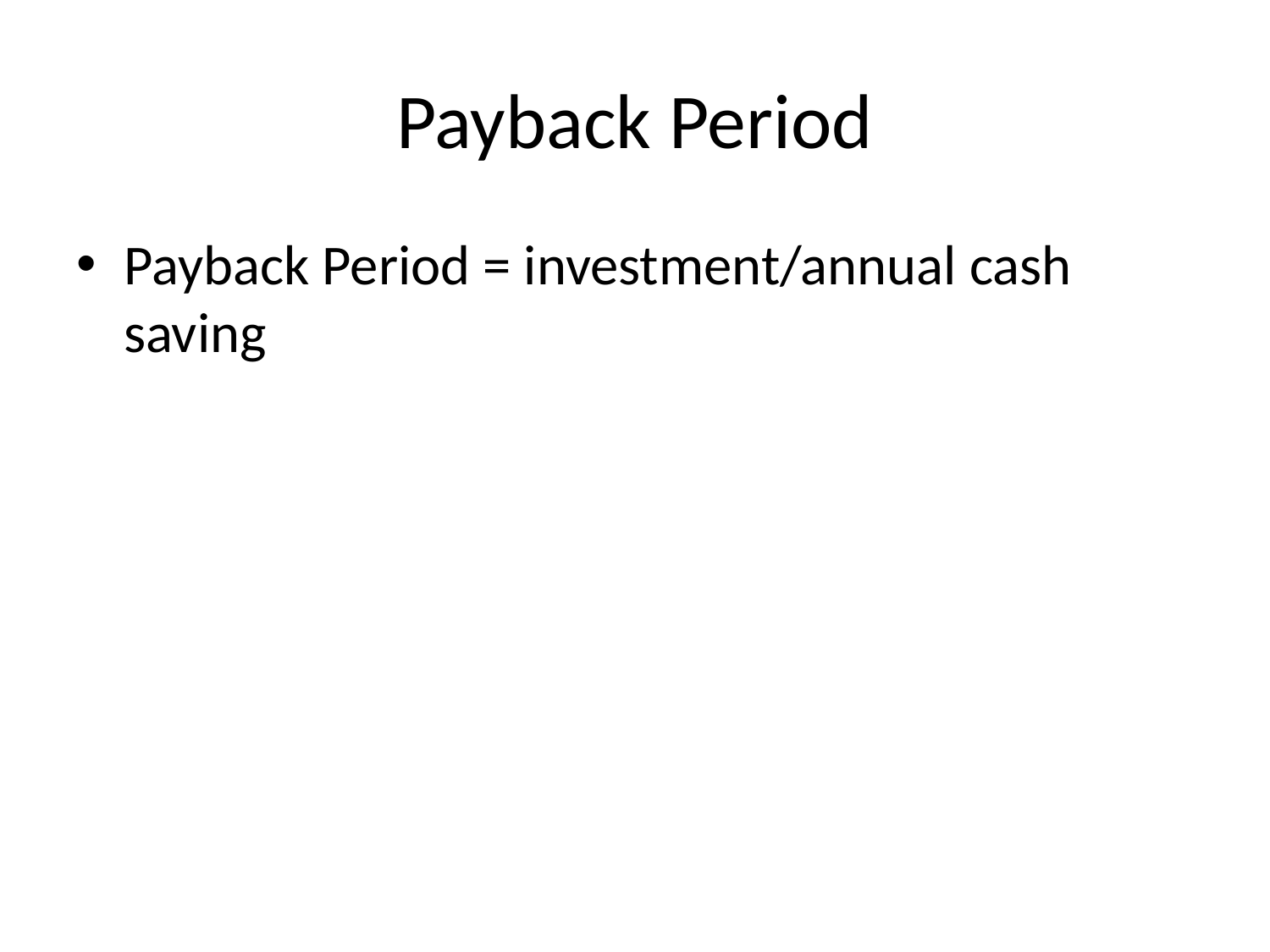

# Payback Period
Payback Period = investment/annual cash saving